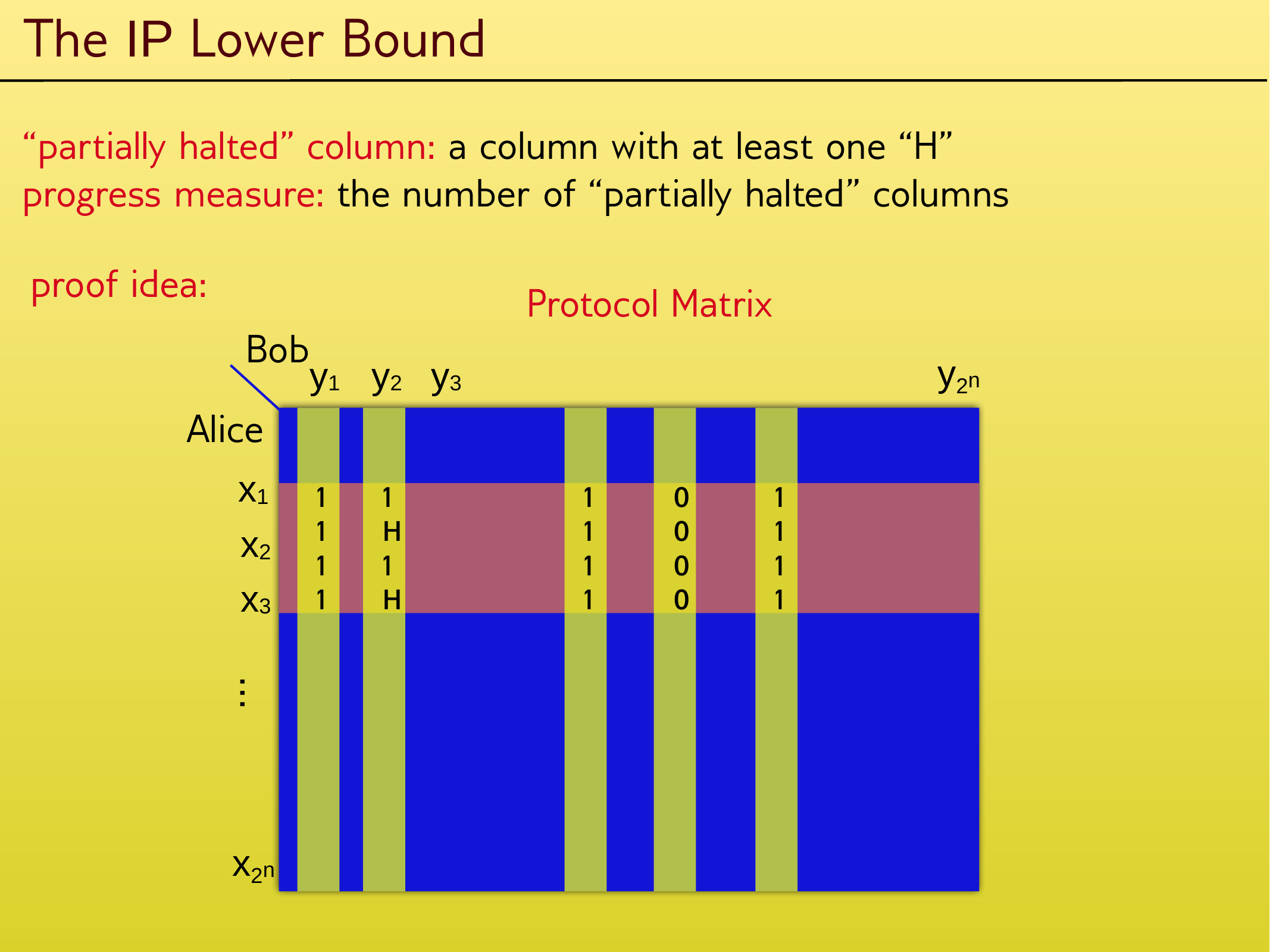

The IP Lower Bound

“partially halted” column: a column with at least one “H”
progress measure: the number of “partially halted” columns
proof idea:
Protocol Matrix
Bob
y2n
y1
y2
y3

Alice

1
1
1
1

1
H
1
H

1
1
1
1

0
0
0
0

1
1
1
1

x1

x2
x3
...
x2n